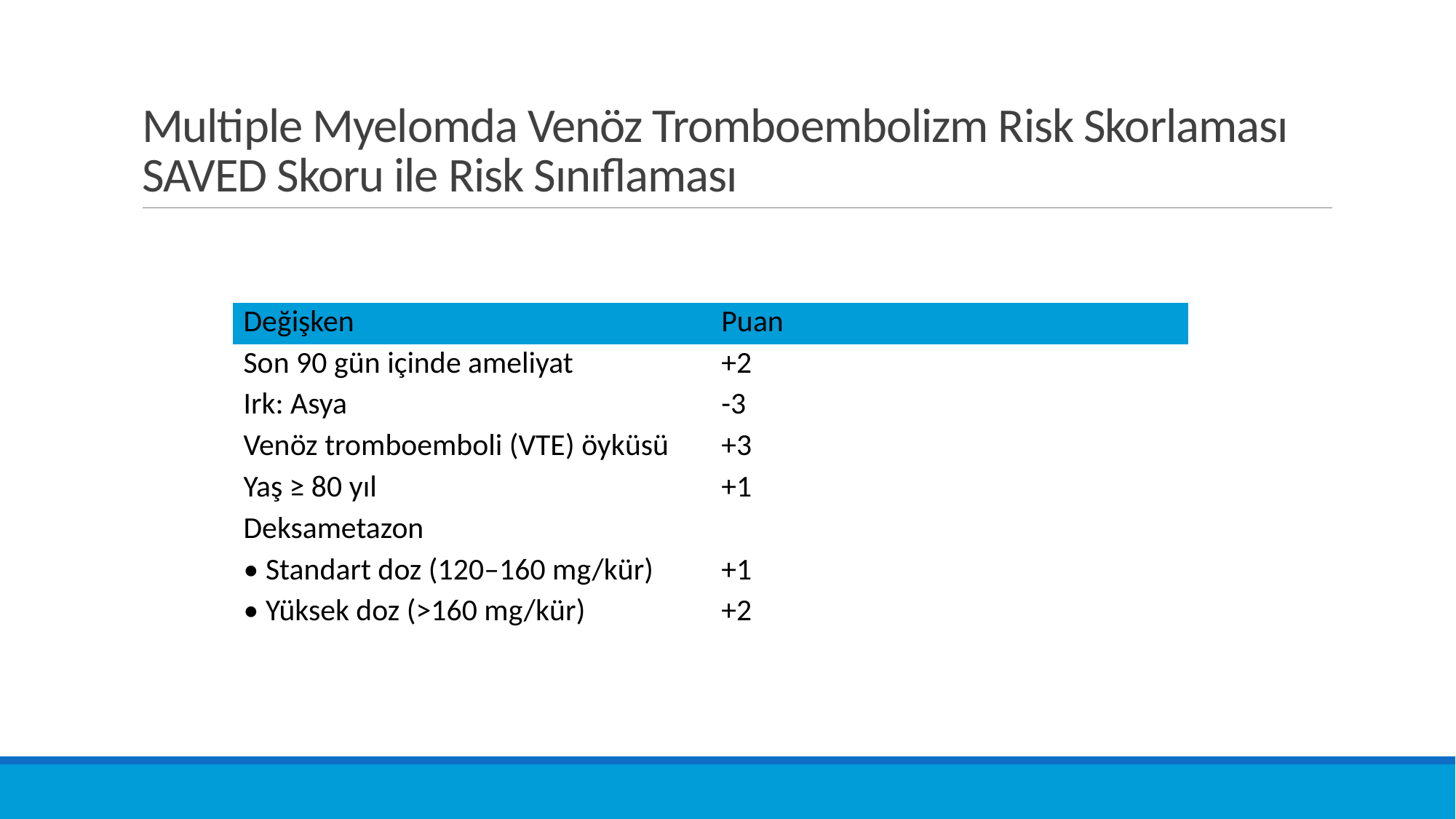

# Multiple Myelomda Venöz Tromboembolizm Risk Skorlaması SAVED Skoru ile Risk Sınıflaması
| Değişken | Puan |
| --- | --- |
| Son 90 gün içinde ameliyat | +2 |
| Irk: Asya | -3 |
| Venöz tromboemboli (VTE) öyküsü | +3 |
| Yaş ≥ 80 yıl | +1 |
| Deksametazon |  |
| • Standart doz (120–160 mg/kür) | +1 |
| • Yüksek doz (>160 mg/kür) | +2 |